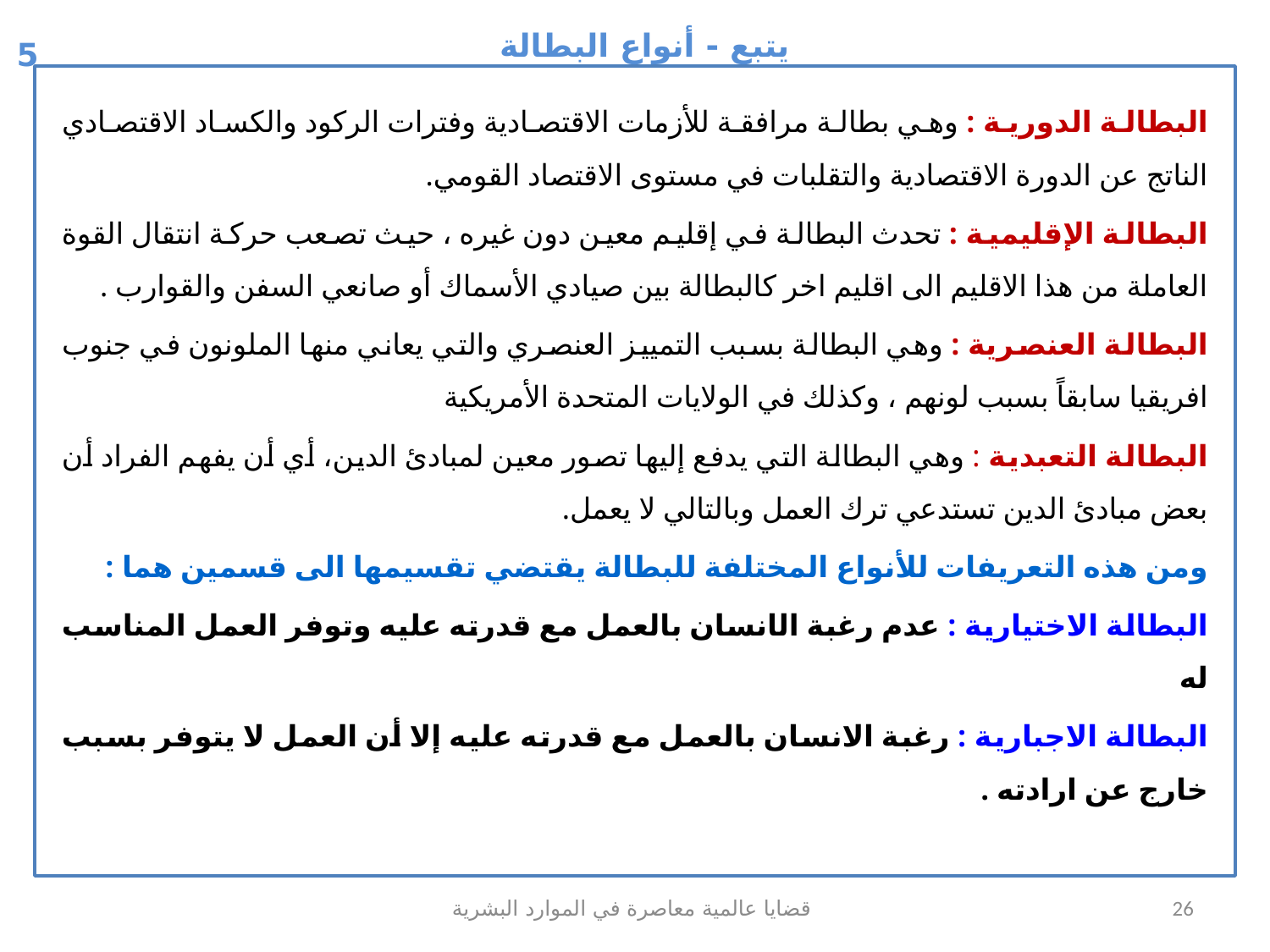

يتبع - أنواع البطالة
5

البطالة الدورية : وهي بطالة مرافقة للأزمات الاقتصادية وفترات الركود والكساد الاقتصادي الناتج عن الدورة الاقتصادية والتقلبات في مستوى الاقتصاد القومي.
البطالة الإقليمية : تحدث البطالة في إقليم معين دون غيره ، حيث تصعب حركة انتقال القوة العاملة من هذا الاقليم الى اقليم اخر كالبطالة بين صيادي الأسماك أو صانعي السفن والقوارب .
البطالة العنصرية : وهي البطالة بسبب التمييز العنصري والتي يعاني منها الملونون في جنوب افريقيا سابقاً بسبب لونهم ، وكذلك في الولايات المتحدة الأمريكية
البطالة التعبدية : وهي البطالة التي يدفع إليها تصور معين لمبادئ الدين، أي أن يفهم الفراد أن بعض مبادئ الدين تستدعي ترك العمل وبالتالي لا يعمل.
ومن هذه التعريفات للأنواع المختلفة للبطالة يقتضي تقسيمها الى قسمين هما :
البطالة الاختيارية : عدم رغبة الانسان بالعمل مع قدرته عليه وتوفر العمل المناسب له
البطالة الاجبارية : رغبة الانسان بالعمل مع قدرته عليه إلا أن العمل لا يتوفر بسبب خارج عن ارادته .
قضايا عالمية معاصرة في الموارد البشرية
26